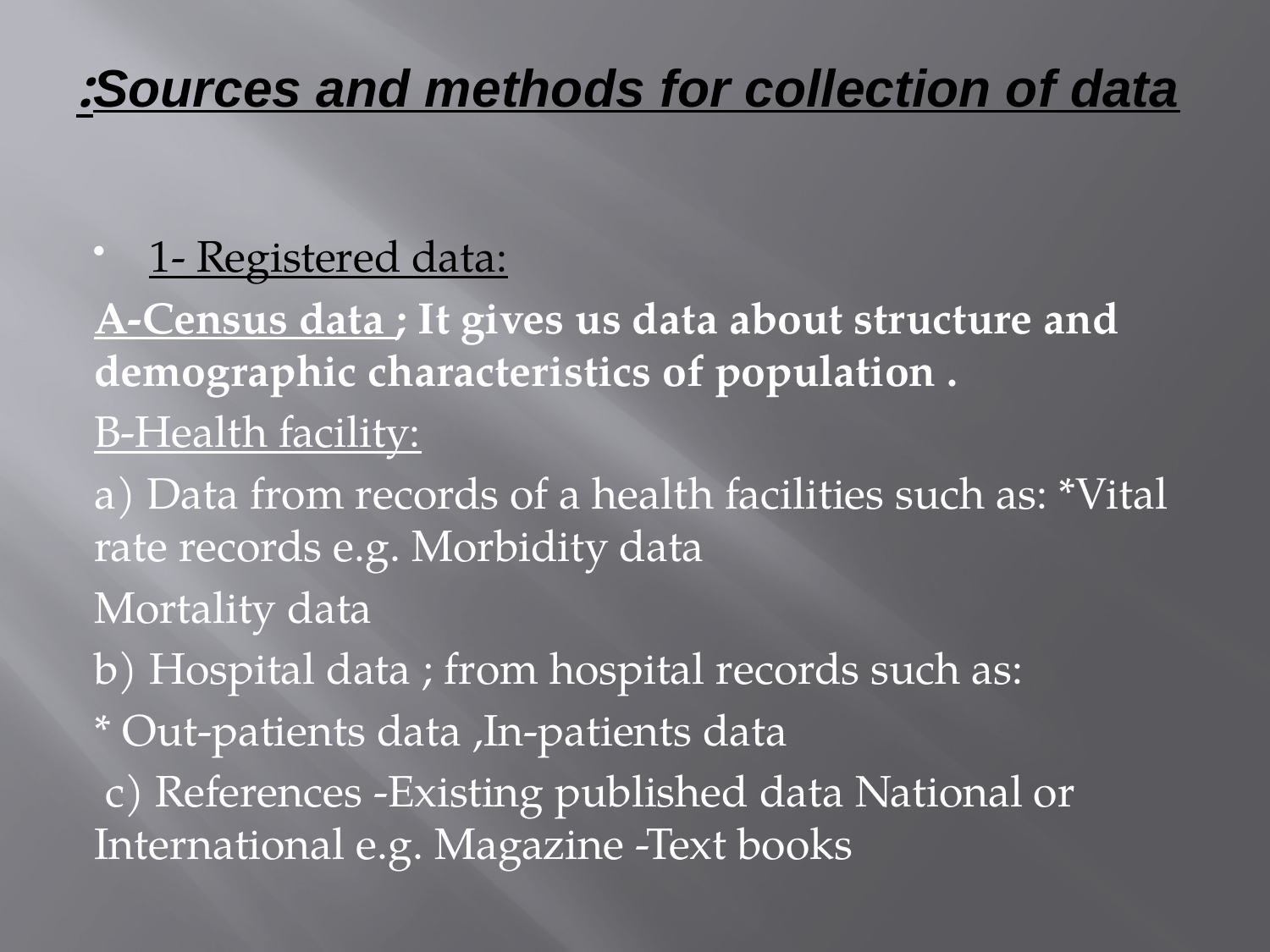

# Sources and methods for collection of data:
1- Registered data:
A-Census data ; It gives us data about structure and demographic characteristics of population .
B-Health facility:
a) Data from records of a health facilities such as: *Vital rate records e.g. Morbidity data
Mortality data
b) Hospital data ; from hospital records such as:
* Out-patients data ,In-patients data
 c) References -Existing published data National or International e.g. Magazine -Text books